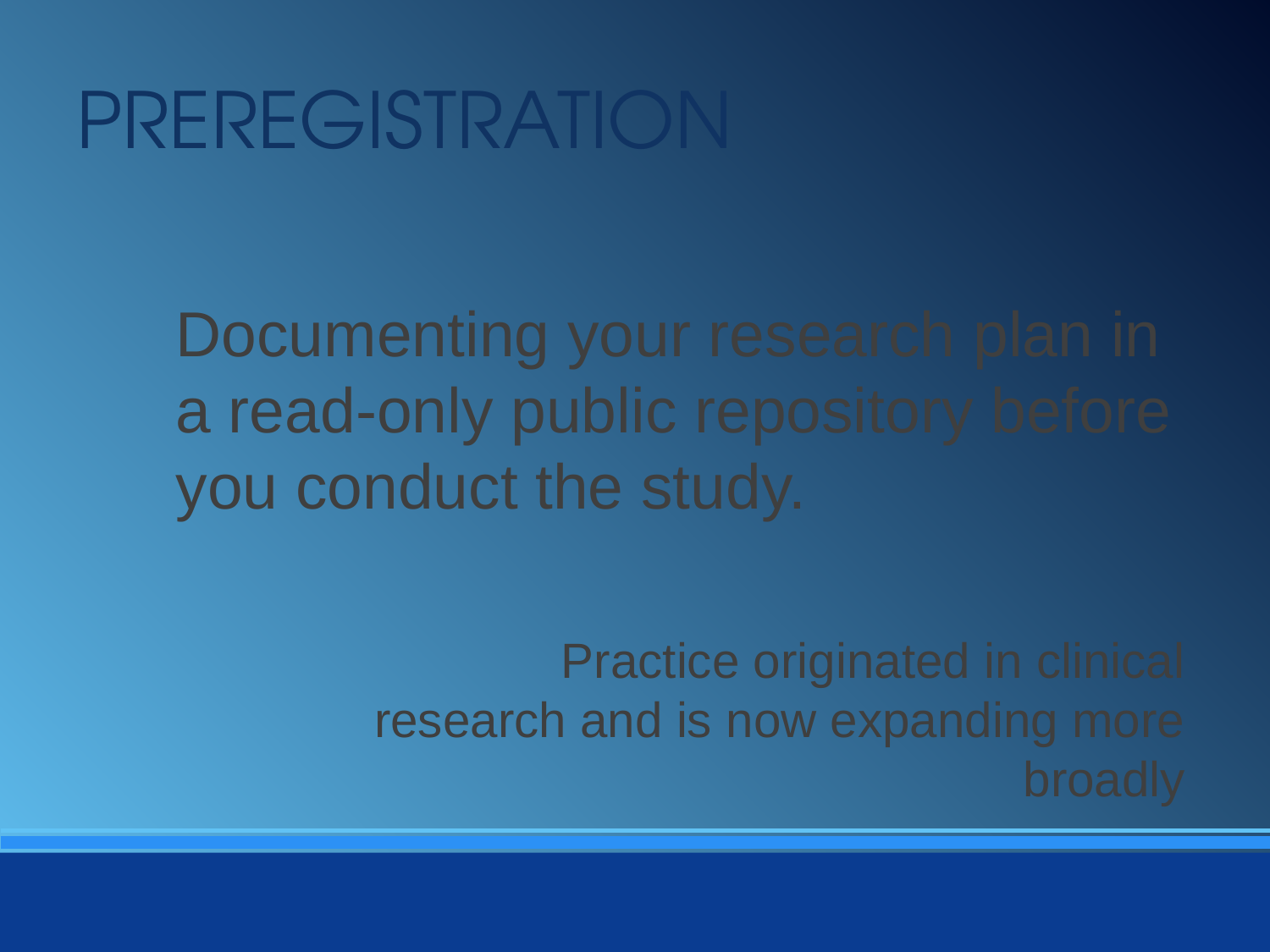

PREREGISTRATION
Documenting your research plan in a read-only public repository before you conduct the study.

Practice originated in clinical research and is now expanding more broadly